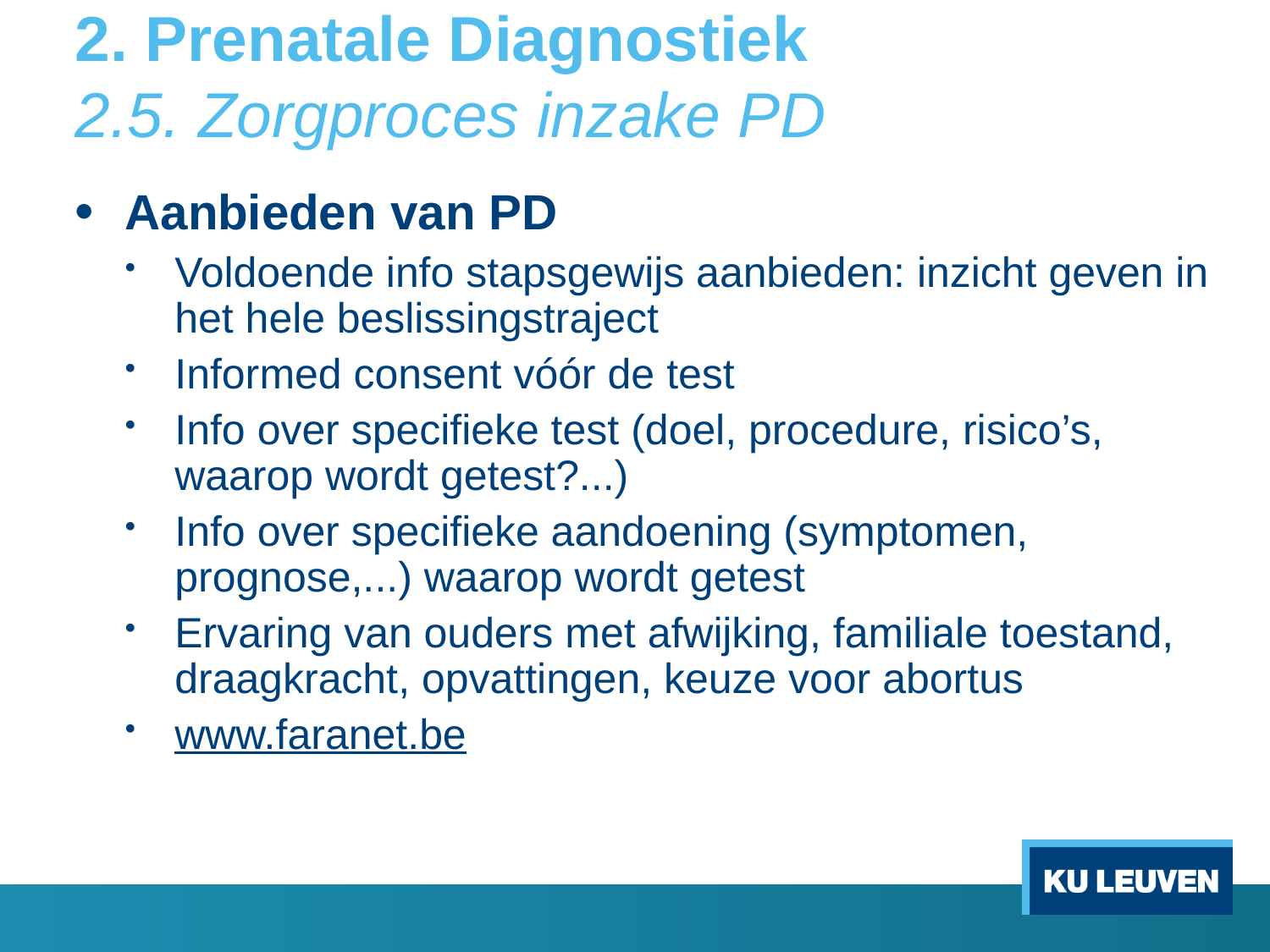

# 2. Prenatale Diagnostiek 2.5. Zorgproces inzake PD
Aanbieden van PD
Voldoende info stapsgewijs aanbieden: inzicht geven in het hele beslissingstraject
Informed consent vóór de test
Info over specifieke test (doel, procedure, risico’s, waarop wordt getest?...)
Info over specifieke aandoening (symptomen, prognose,...) waarop wordt getest
Ervaring van ouders met afwijking, familiale toestand, draagkracht, opvattingen, keuze voor abortus
www.faranet.be